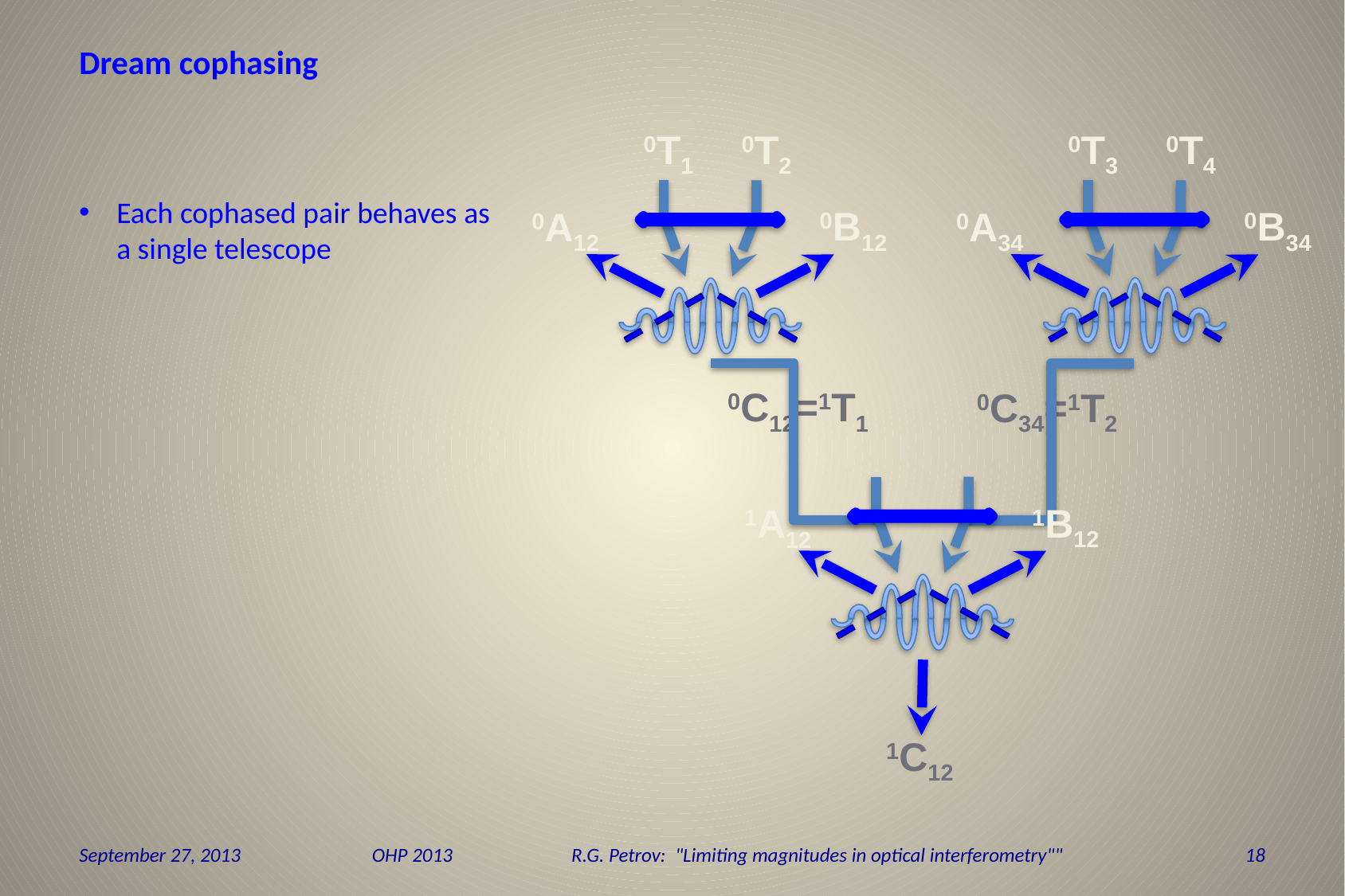

# Dream cophasing
0T1
0T2

0B12
0A12

0T3
0T4
0B34
0A34

0C12=1T1
0C34=1T2

1B12
1A12
1C12

Each cophased pair behaves as a single telescope
September 27, 2013
OHP 2013                          R.G. Petrov:  "Limiting magnitudes in optical interferometry""
18